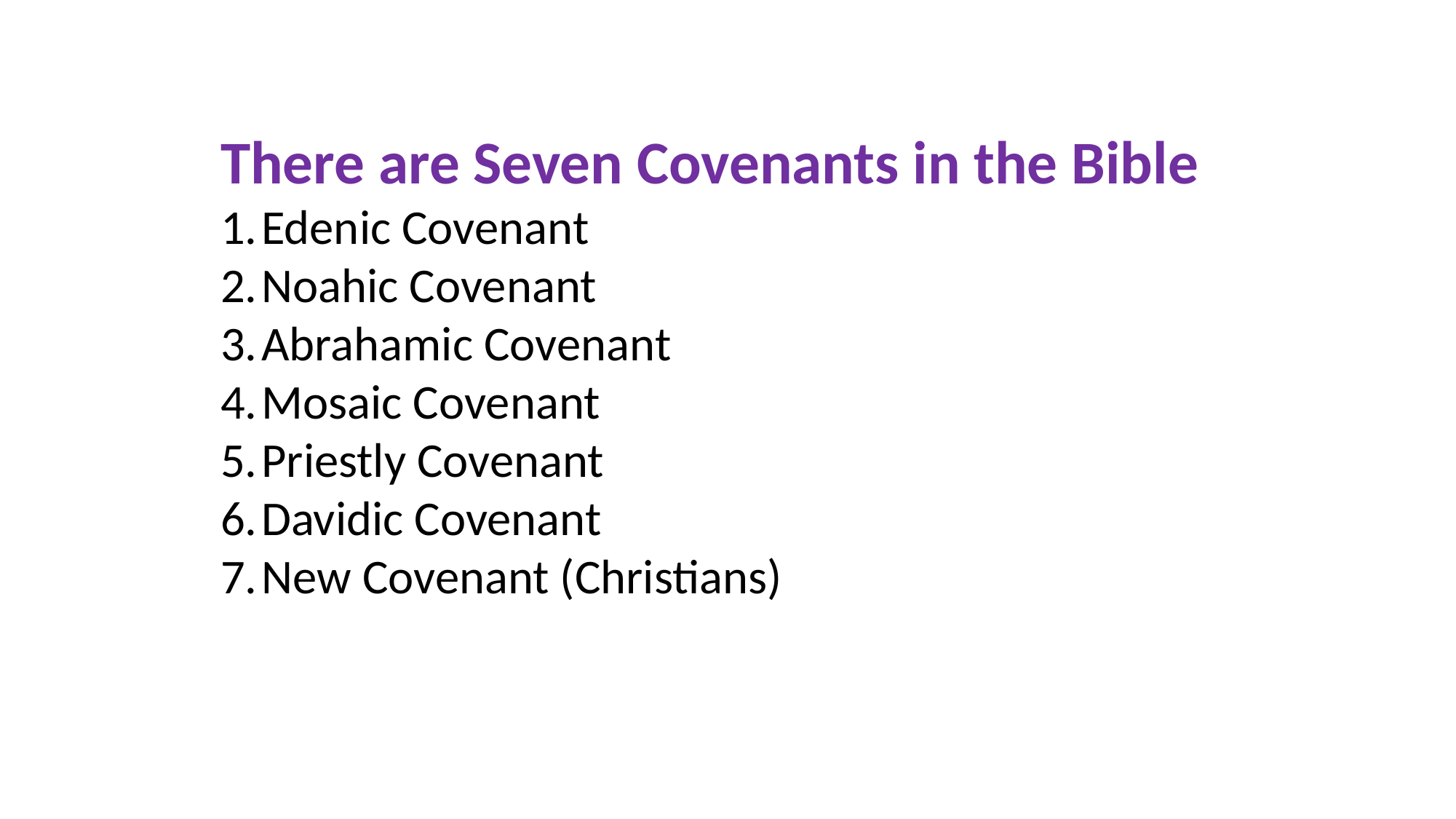

There are Seven Covenants in the Bible
Edenic Covenant
Noahic Covenant
Abrahamic Covenant
Mosaic Covenant
Priestly Covenant
Davidic Covenant
New Covenant (Christians)